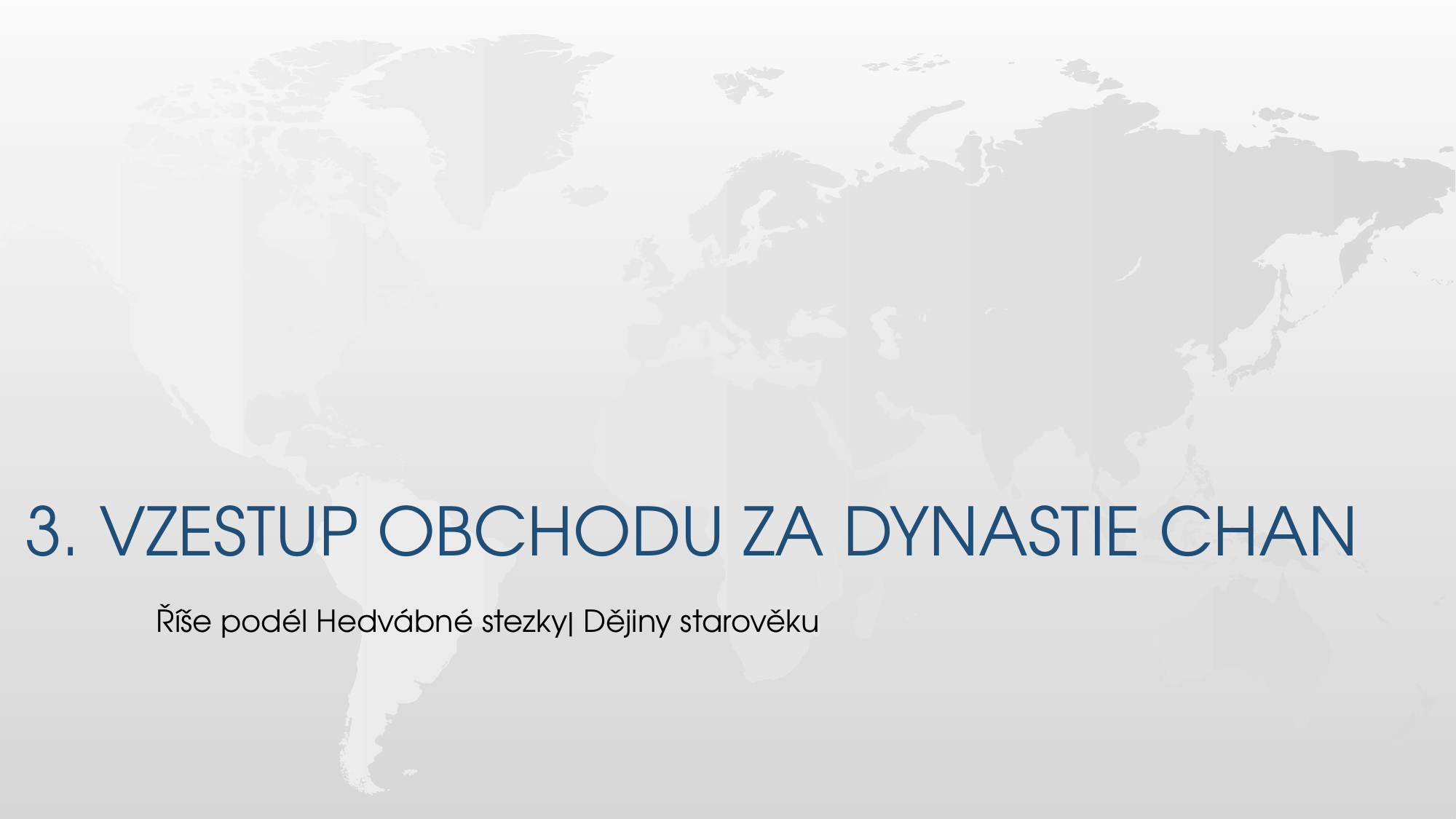

# 3. Vzestup obchodu za dynastie Chan
Říše podél Hedvábné stezky| Dějiny starověku